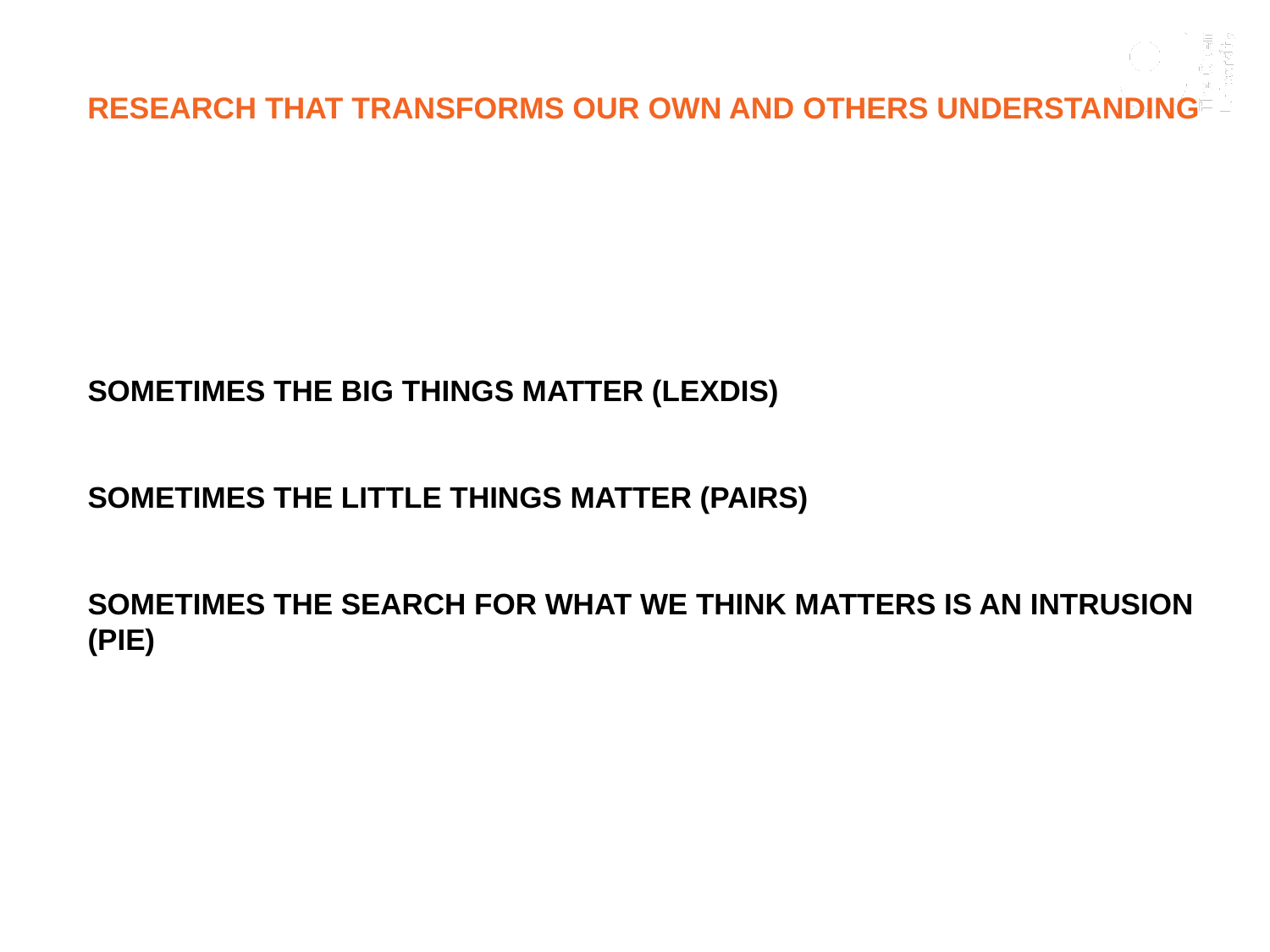

# Research that TRANSFORMS OUR OWN AND OTHERS UNDERSTANDING
SOMETIMES THE BIG THINGS MATTER (lexdis)
SOMETIMES THE LITTLE THINGS MATTER (pairs)

SOMETIMES THE SEARCH FOR WHAT we think MATTERS IS AN INTRUSION (pie)